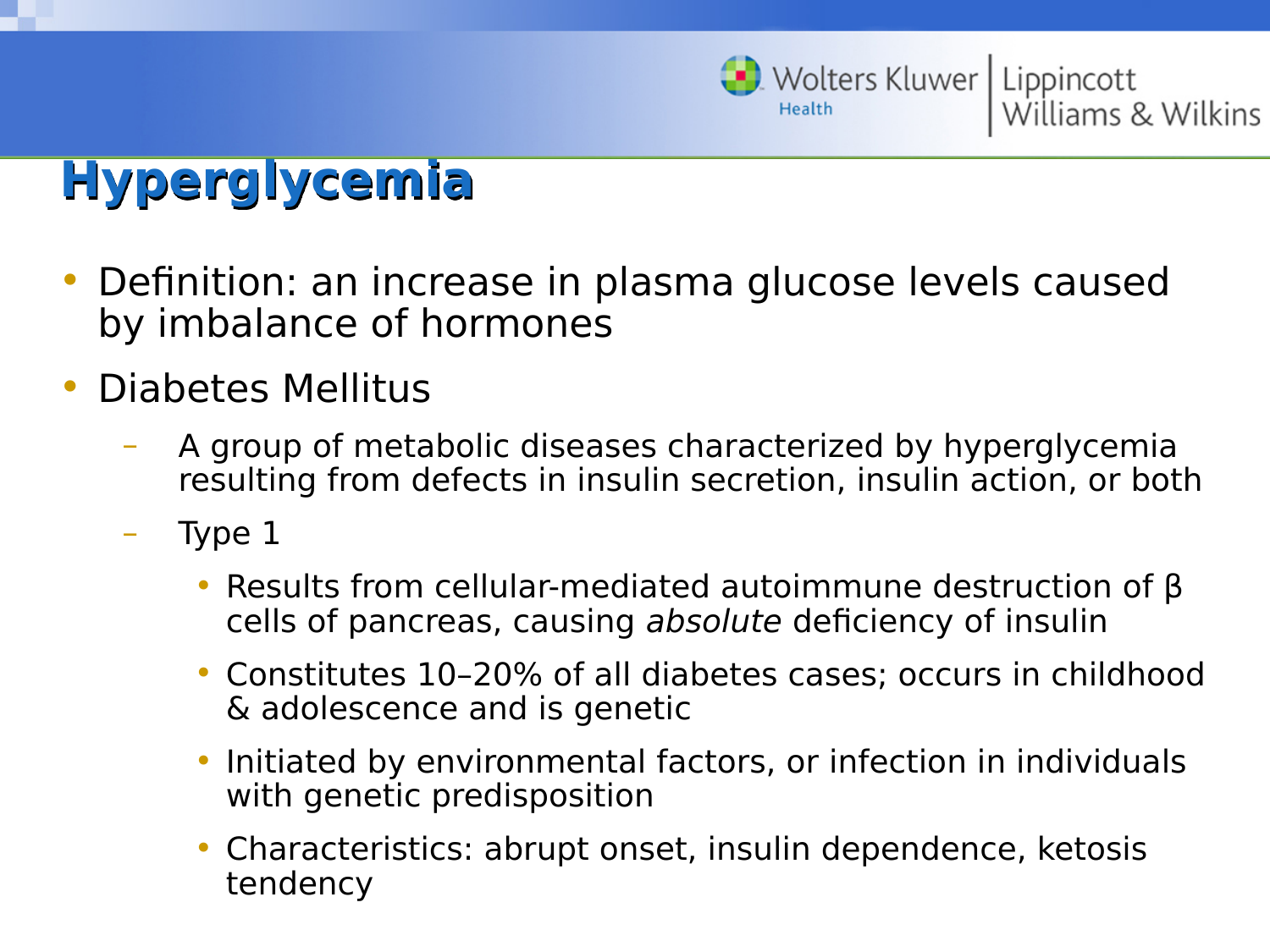

# Hyperglycemia
Definition: an increase in plasma glucose levels caused by imbalance of hormones
Diabetes Mellitus
A group of metabolic diseases characterized by hyperglycemia resulting from defects in insulin secretion, insulin action, or both
Type 1
Results from cellular-mediated autoimmune destruction of β cells of pancreas, causing absolute deficiency of insulin
Constitutes 10–20% of all diabetes cases; occurs in childhood & adolescence and is genetic
Initiated by environmental factors, or infection in individuals with genetic predisposition
Characteristics: abrupt onset, insulin dependence, ketosis tendency